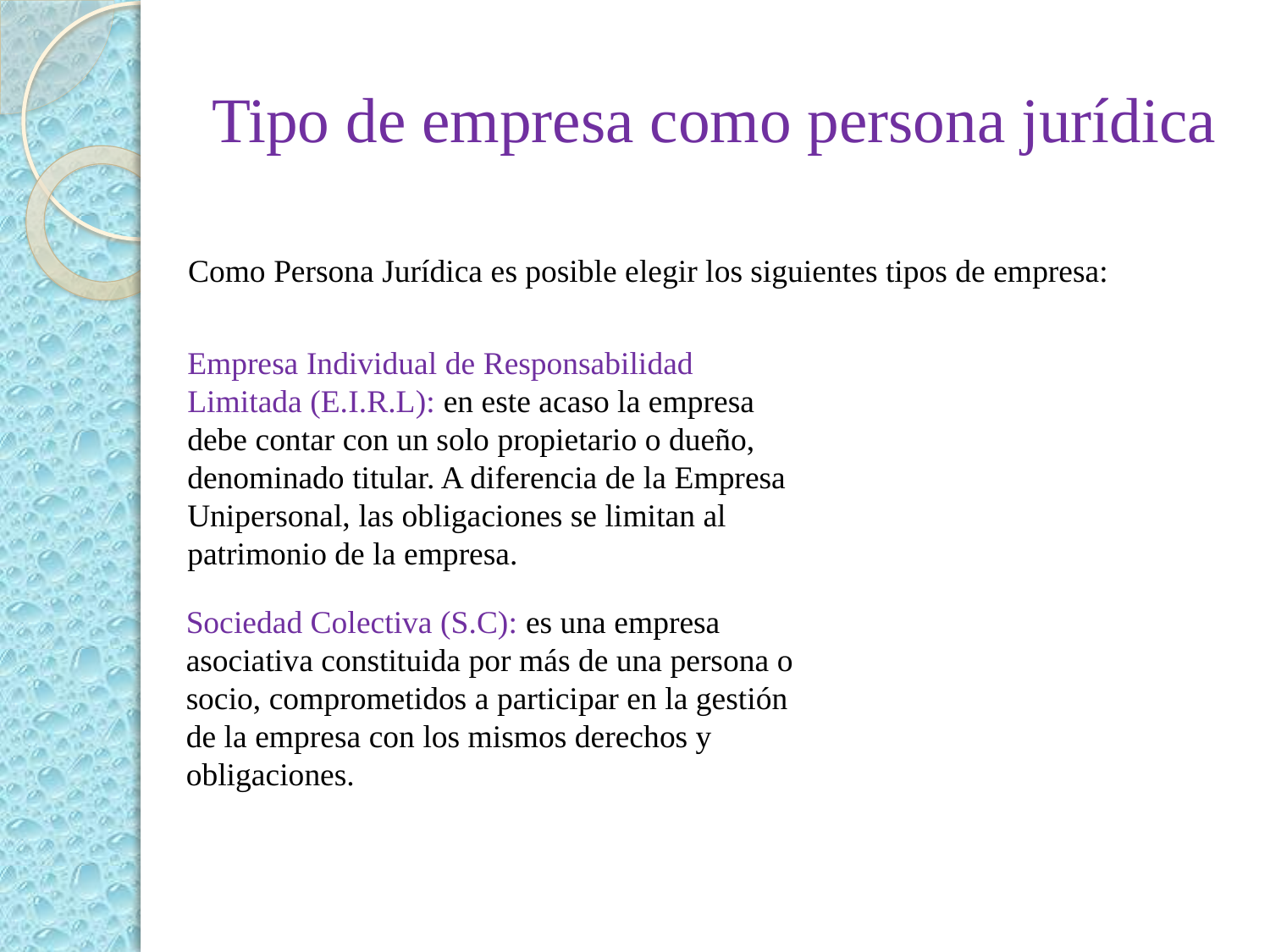

# Tipo de empresa como persona jurídica

Como Persona Jurídica es posible elegir los siguientes tipos de empresa:

Empresa Individual de Responsabilidad Limitada (E.I.R.L): en este acaso la empresa debe contar con un solo propietario o dueño, denominado titular. A diferencia de la Empresa Unipersonal, las obligaciones se limitan al patrimonio de la empresa.
Sociedad Colectiva (S.C): es una empresa asociativa constituida por más de una persona o socio, comprometidos a participar en la gestión de la empresa con los mismos derechos y obligaciones.